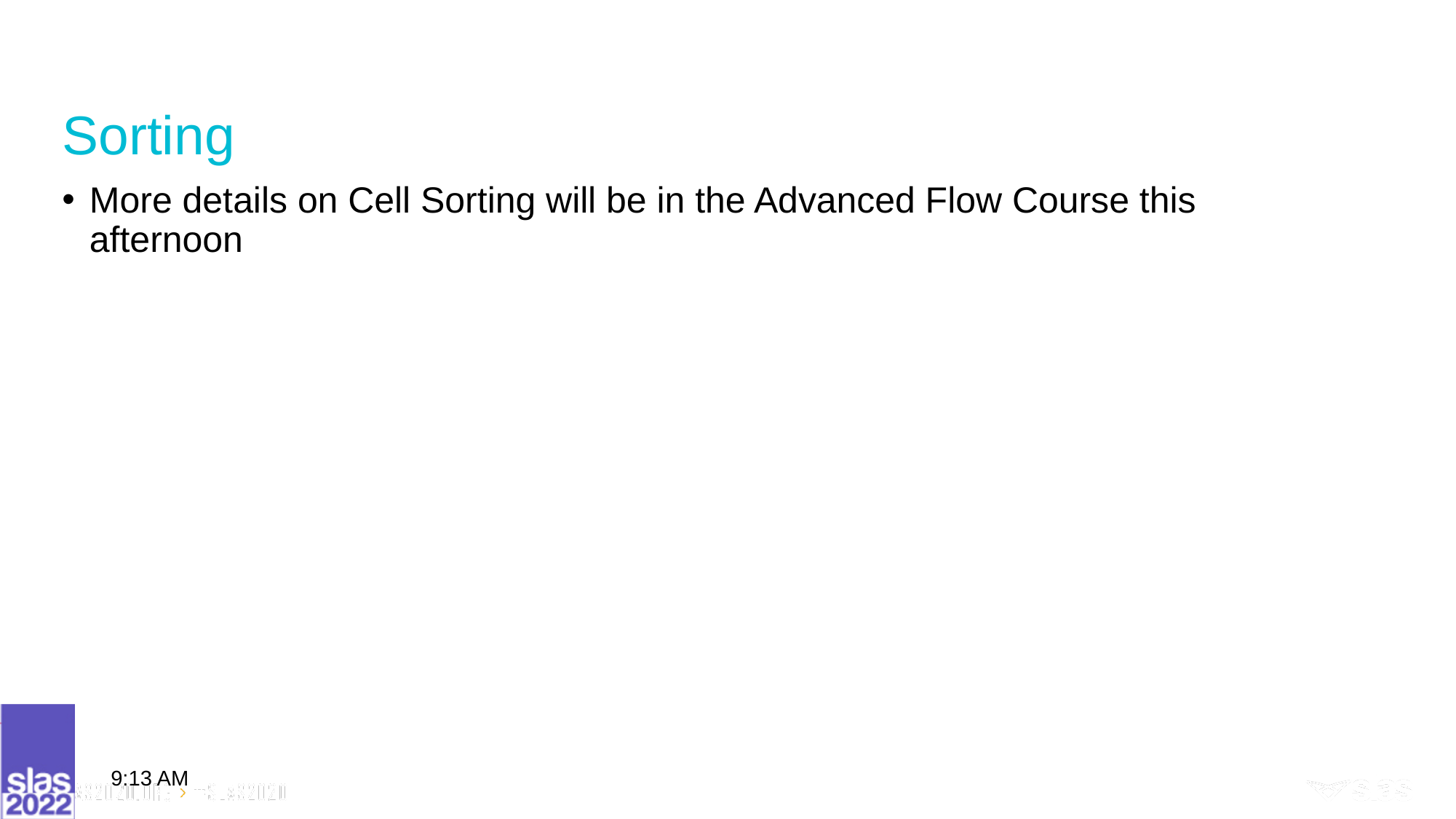

# Sorting
More details on Cell Sorting will be in the Advanced Flow Course this afternoon
9:13 AM